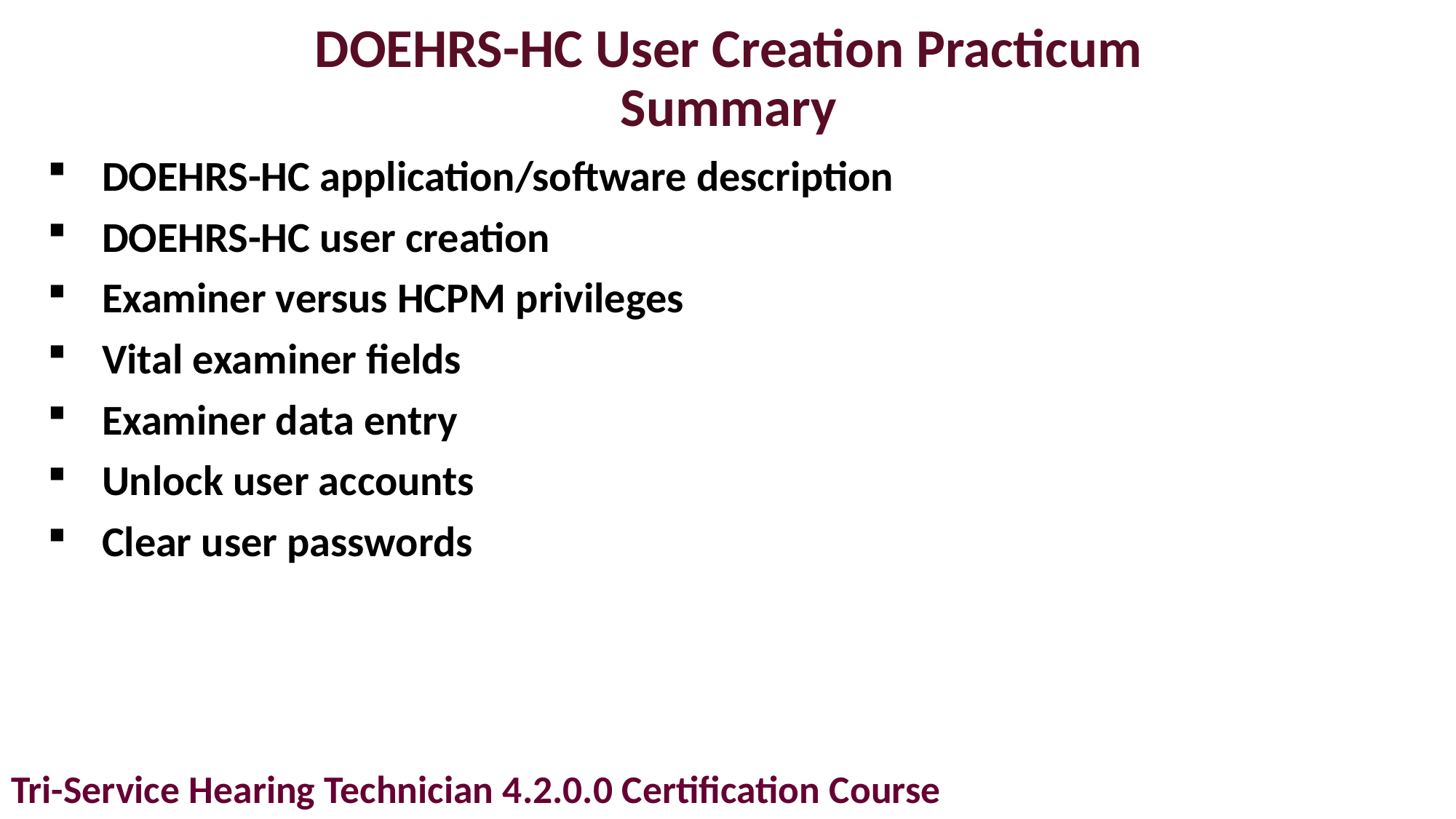

# DOEHRS-HC User Creation Practicum Summary
DOEHRS-HC application/software description
DOEHRS-HC user creation
Examiner versus HCPM privileges
Vital examiner fields
Examiner data entry
Unlock user accounts
Clear user passwords
Tri-Service Hearing Technician 4.2.0.0 Certification Course